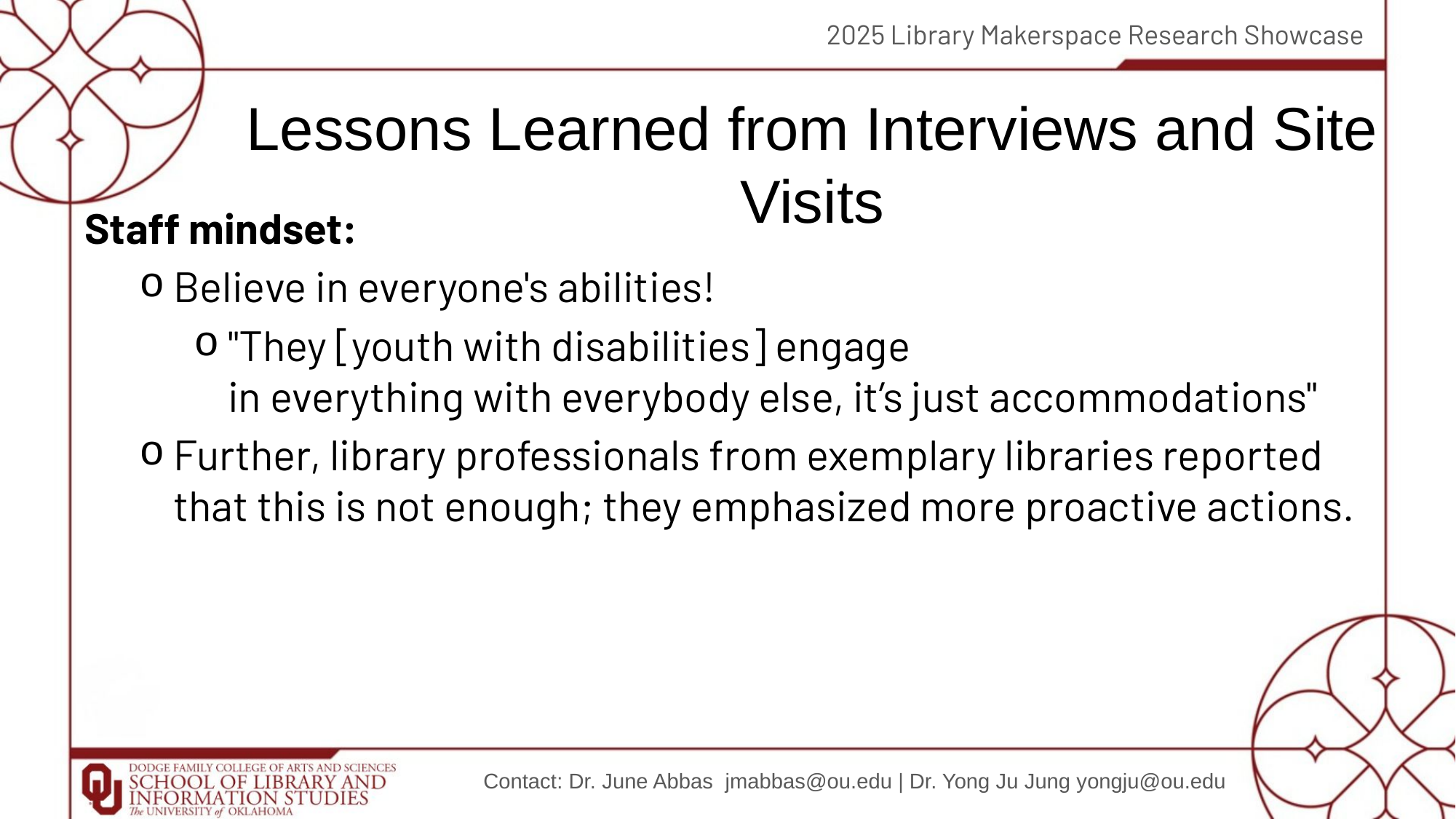

2025 Library Makerspace Research Showcase
Lessons Learned from Interviews and Site Visits
Staff mindset:
Believe in everyone's abilities!
"They [youth with disabilities] engage in everything with everybody else, it’s just accommodations"
Further, library professionals from exemplary libraries reported that this is not enough; they emphasized more proactive actions.
Contact: Dr. June Abbas  jmabbas@ou.edu | Dr. Yong Ju Jung yongju@ou.edu